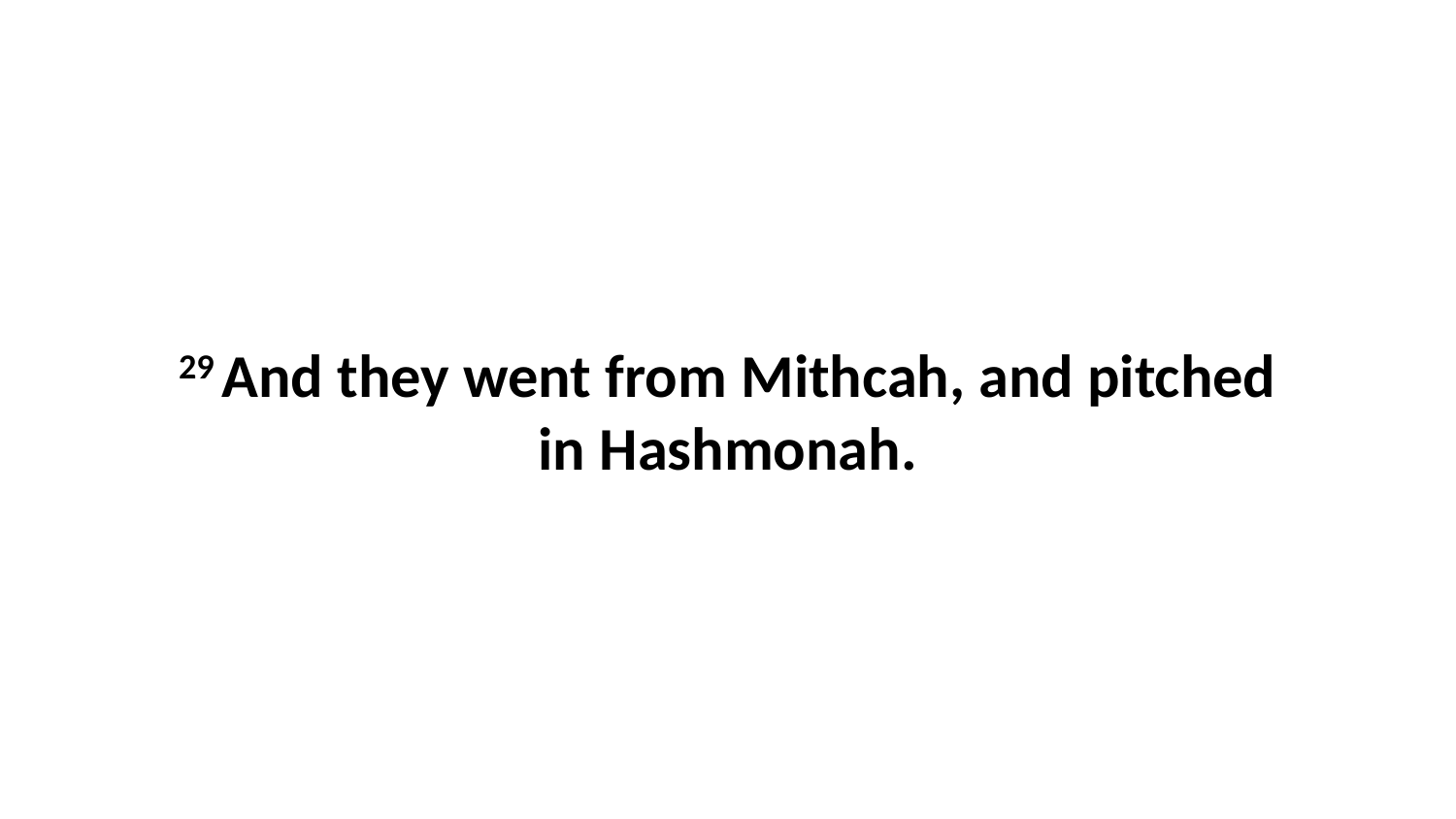

29 And they went from Mithcah, and pitched in Hashmonah.